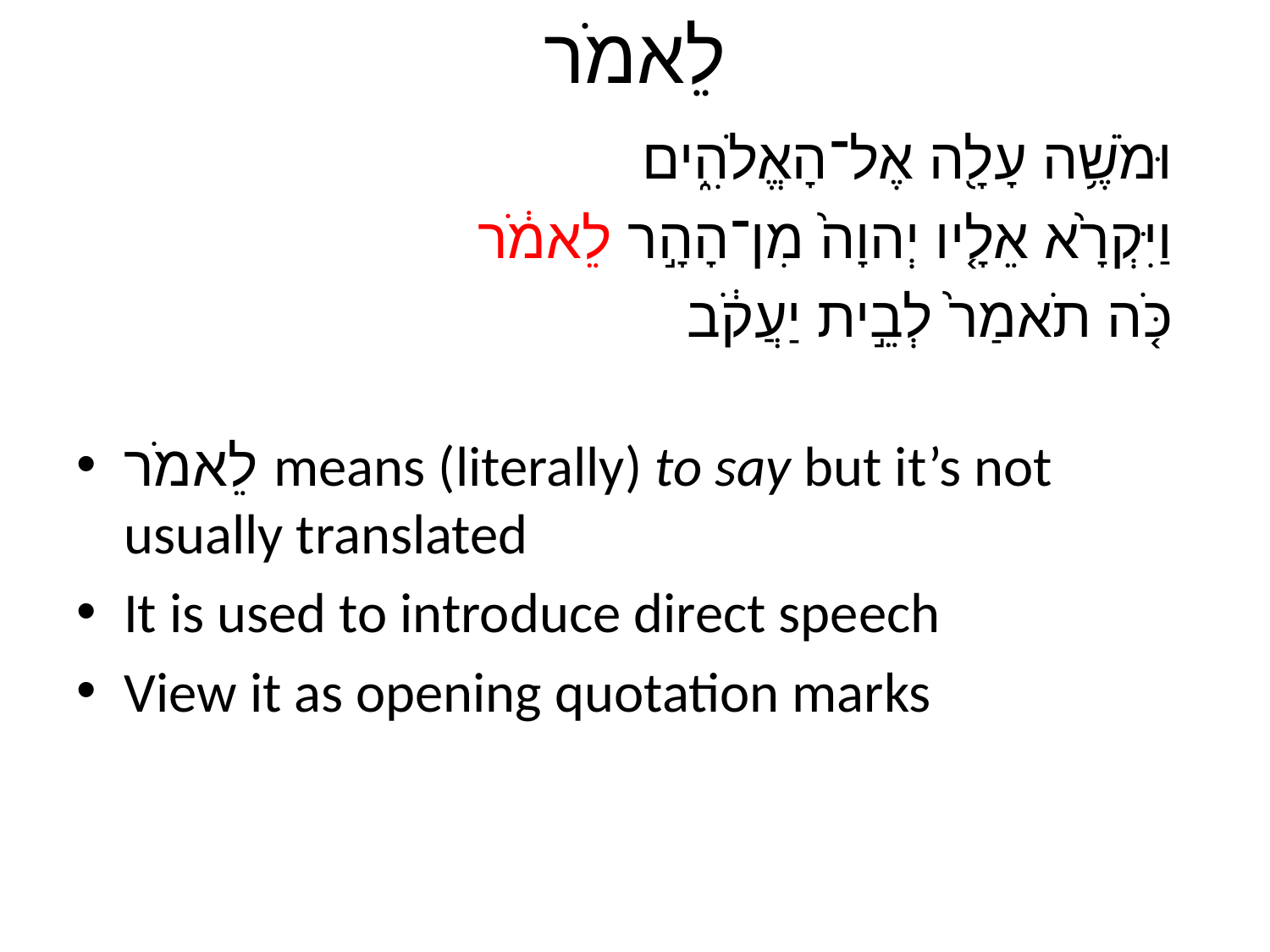

# לֵאמֹר
וּמֹשֶׁ֥ה עָלָ֖ה אֶל־הָאֱלֹהִ֑ים
וַיִּקְרָ֙א אֵלָ֤יו יְהוָה֙ מִן־הָהָ֣ר לֵאמֹ֔ר
	כֹּ֤ה תֹאמַר֙ לְבֵ֣ית יַעֲקֹ֔ב
לֵאמֹר means (literally) to say but it’s not usually translated
It is used to introduce direct speech
View it as opening quotation marks